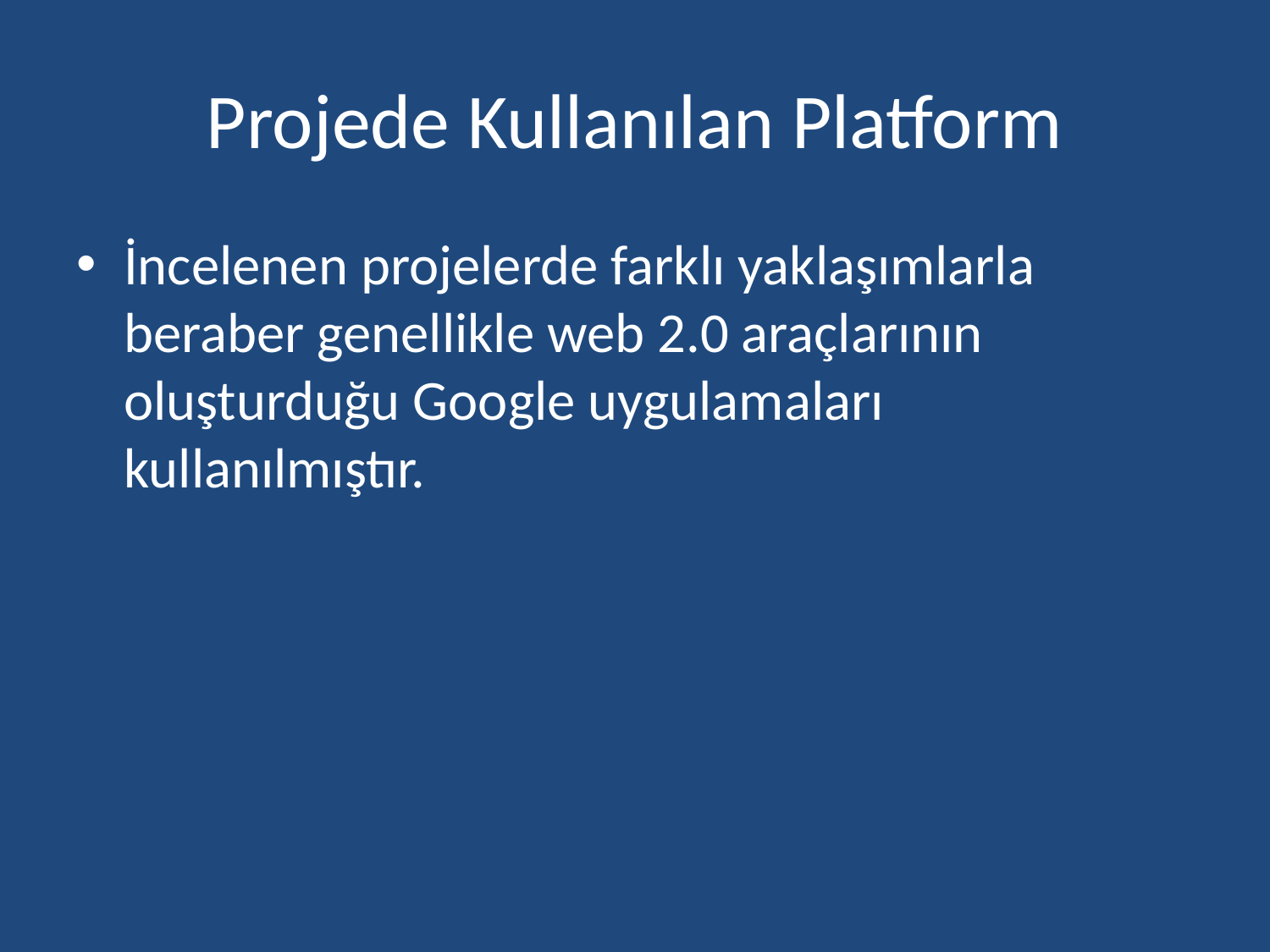

# Projede Kullanılan Platform
İncelenen projelerde farklı yaklaşımlarla beraber genellikle web 2.0 araçlarının oluşturduğu Google uygulamaları kullanılmıştır.